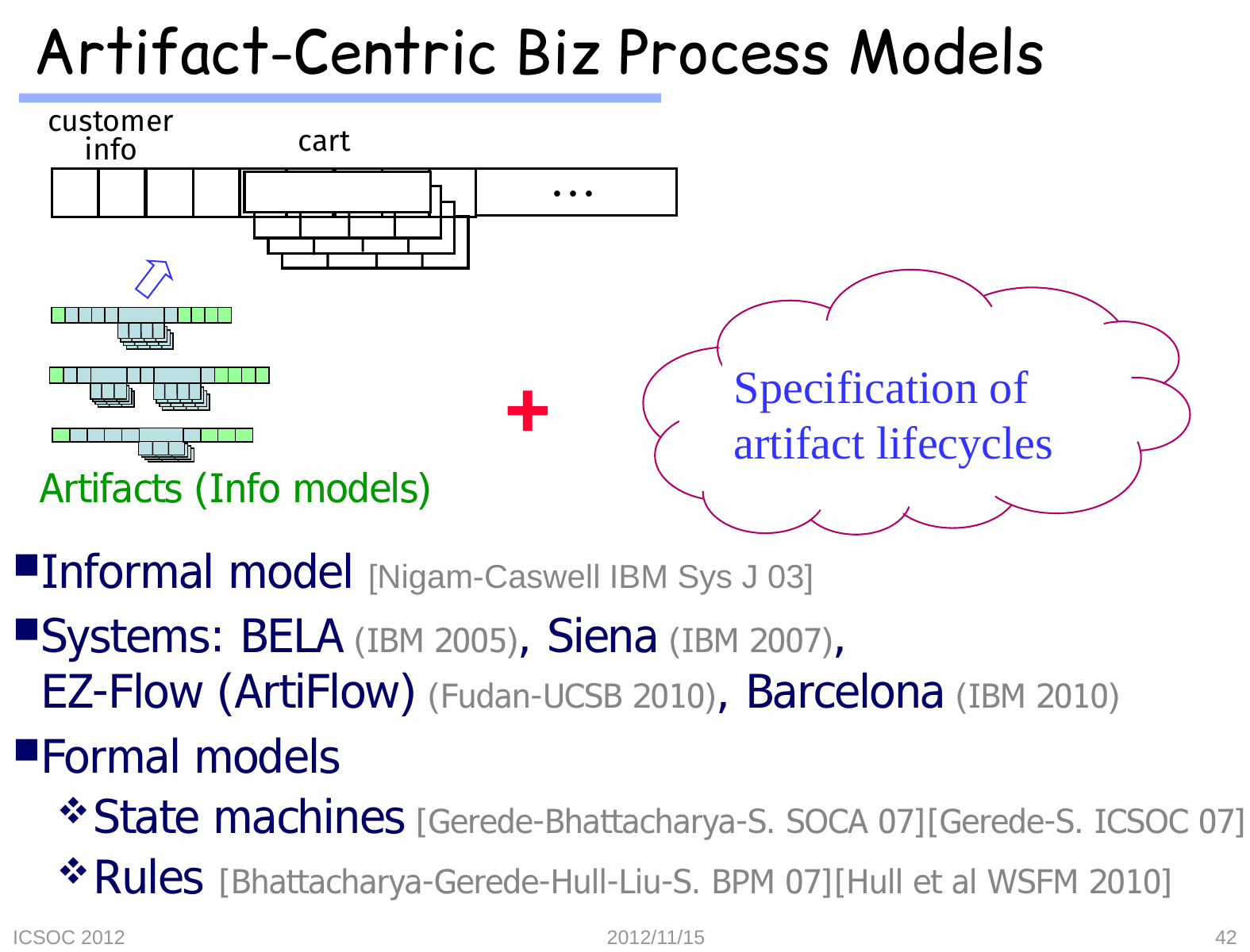

# Artifact-Centric Biz Process Models
customer
info
cart

. . .

Specification of
artifact lifecycles
+

Artifacts (Info models)
Informal model [Nigam-Caswell IBM Sys J 03]
Systems: BELA (IBM 2005), Siena (IBM 2007),
EZ-Flow (ArtiFlow) (Fudan-UCSB 2010), Barcelona (IBM 2010)
Formal models
State machines [Gerede-Bhattacharya-S. SOCA 07][Gerede-S. ICSOC 07]
Rules [Bhattacharya-Gerede-Hull-Liu-S. BPM 07][Hull et al WSFM 2010]
ICSOC 2012
2012/11/15
42